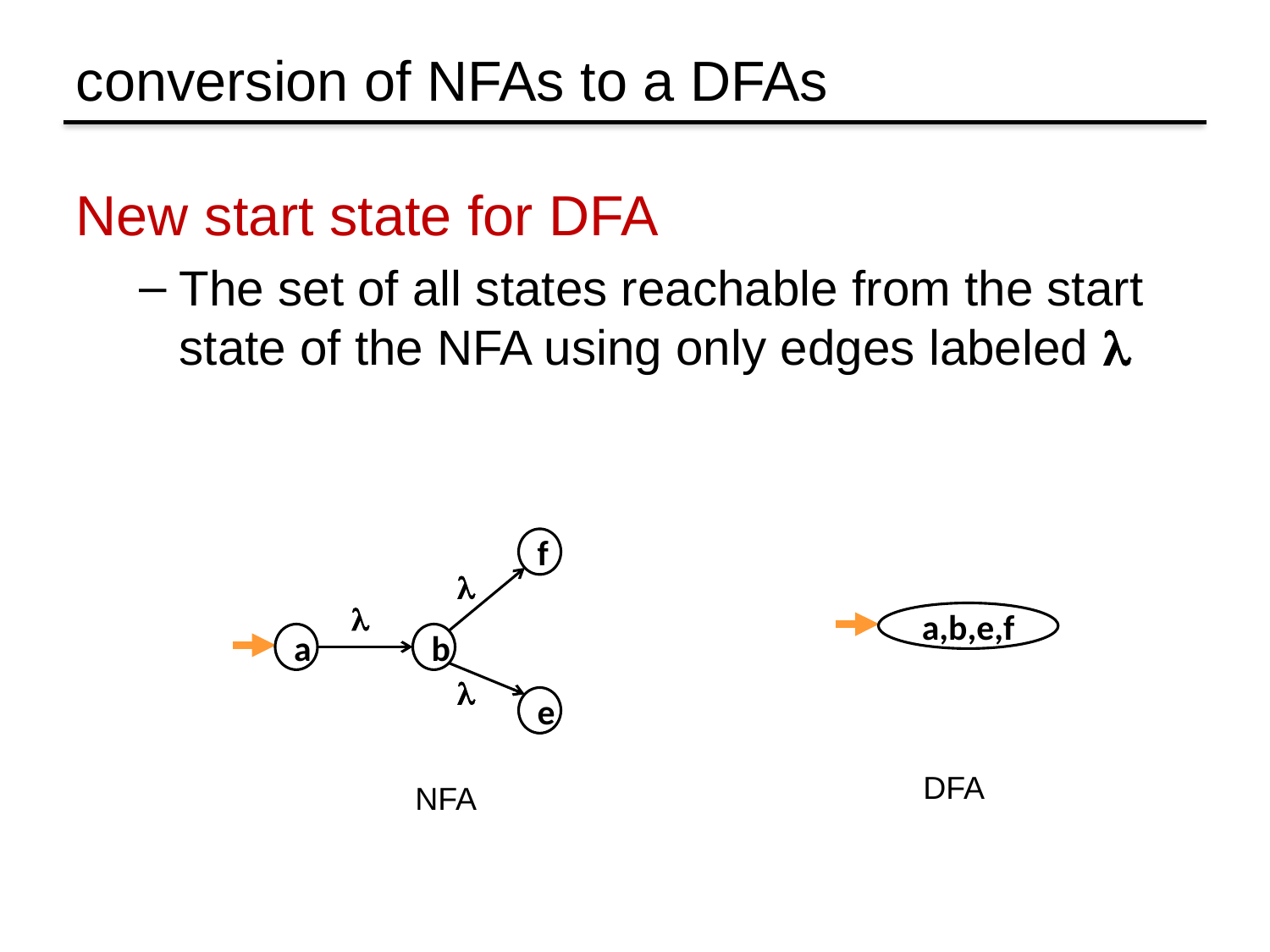

# conversion of NFAs to a DFAs
New start state for DFA
The set of all states reachable from the start state of the NFA using only edges labeled λ

f
λ
λ
a
b
λ
e
a,b,e,f
DFA
NFA